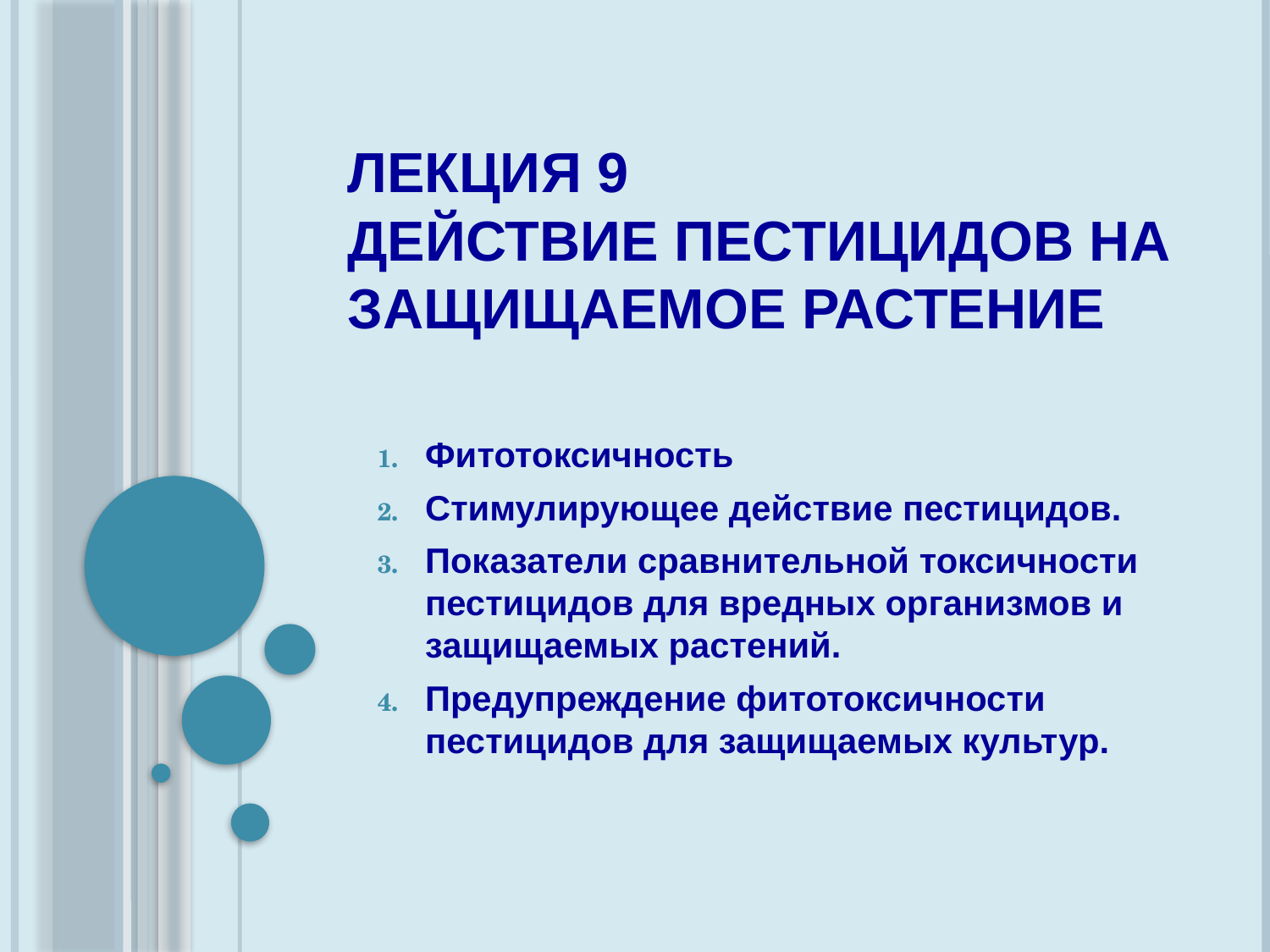

# ЛЕКЦИЯ 9 Действие пестицидов на защищаемое растение
Фитотоксичность
Стимулирующее действие пестицидов.
Показатели сравнительной токсичности пестицидов для вредных организмов и защищаемых растений.
Предупреждение фитотоксичности пестицидов для защищаемых культур.